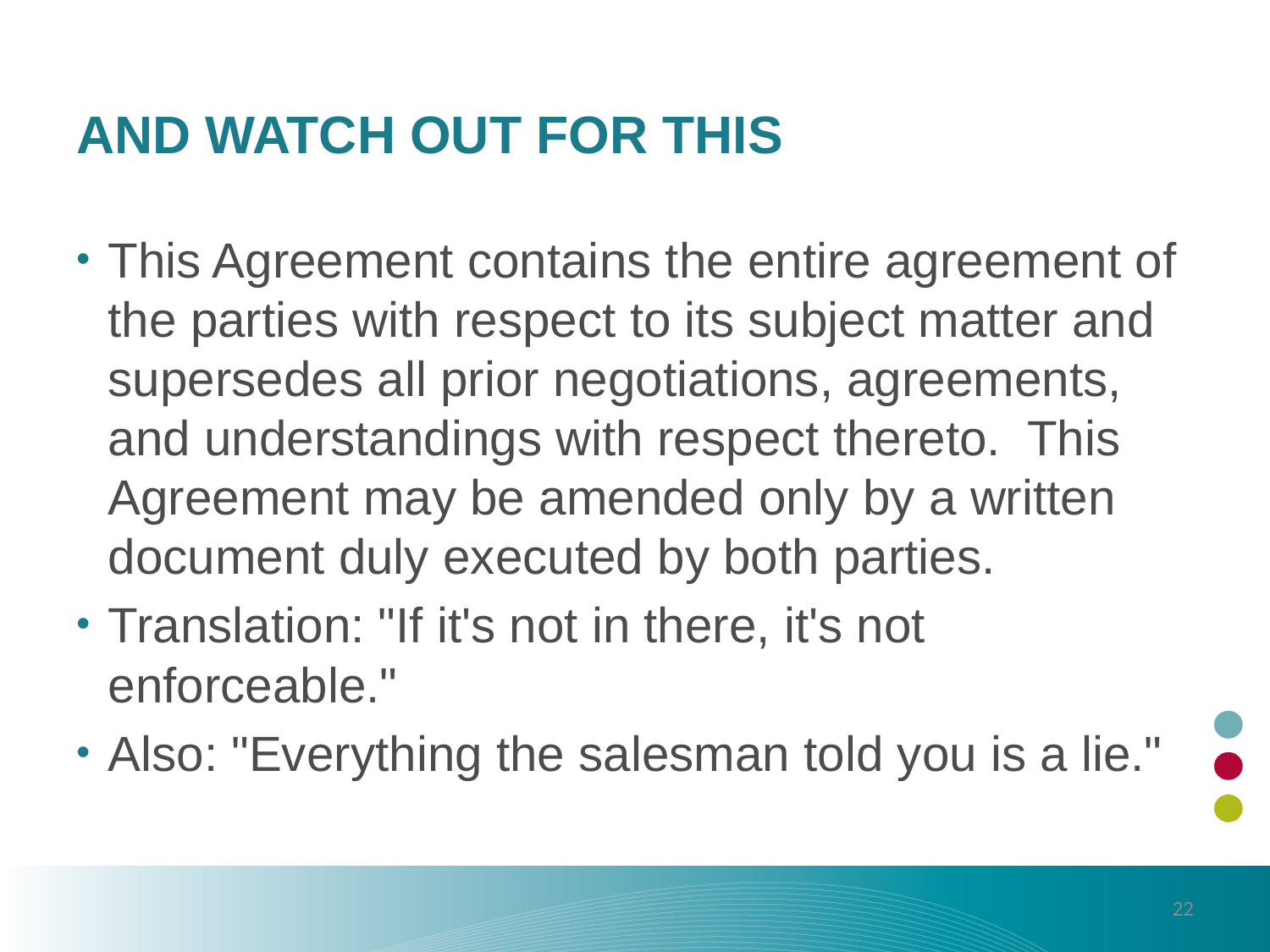

And Watch Out for This
This Agreement contains the entire agreement of the parties with respect to its subject matter and supersedes all prior negotiations, agreements, and understandings with respect thereto.  This Agreement may be amended only by a written document duly executed by both parties.
Translation: "If it's not in there, it's not enforceable."
Also: "Everything the salesman told you is a lie."
22